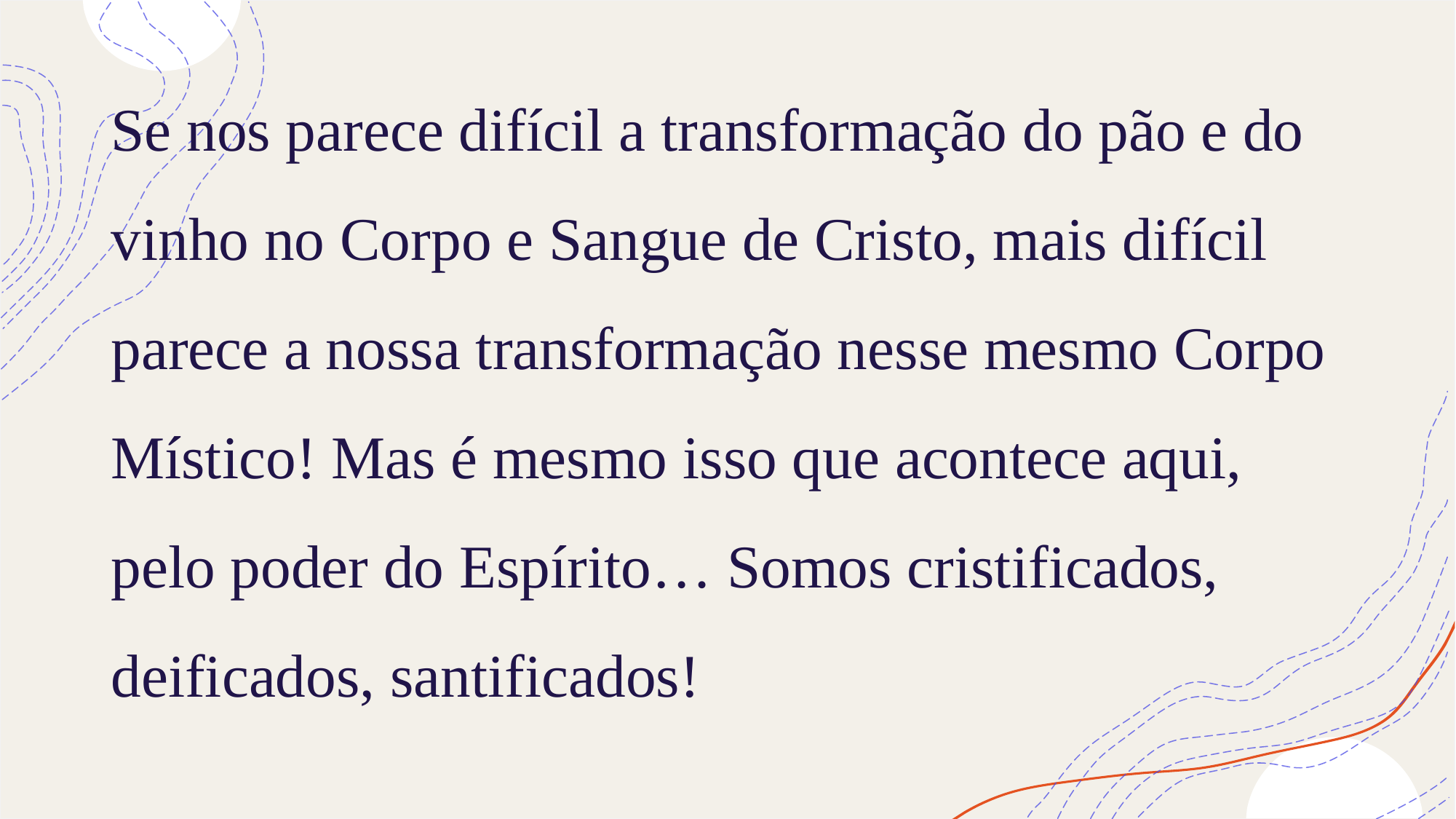

# Se nos parece difícil a transformação do pão e do vinho no Corpo e Sangue de Cristo, mais difícil parece a nossa transformação nesse mesmo Corpo Místico! Mas é mesmo isso que acontece aqui, pelo poder do Espírito… Somos cristificados, deificados, santificados!